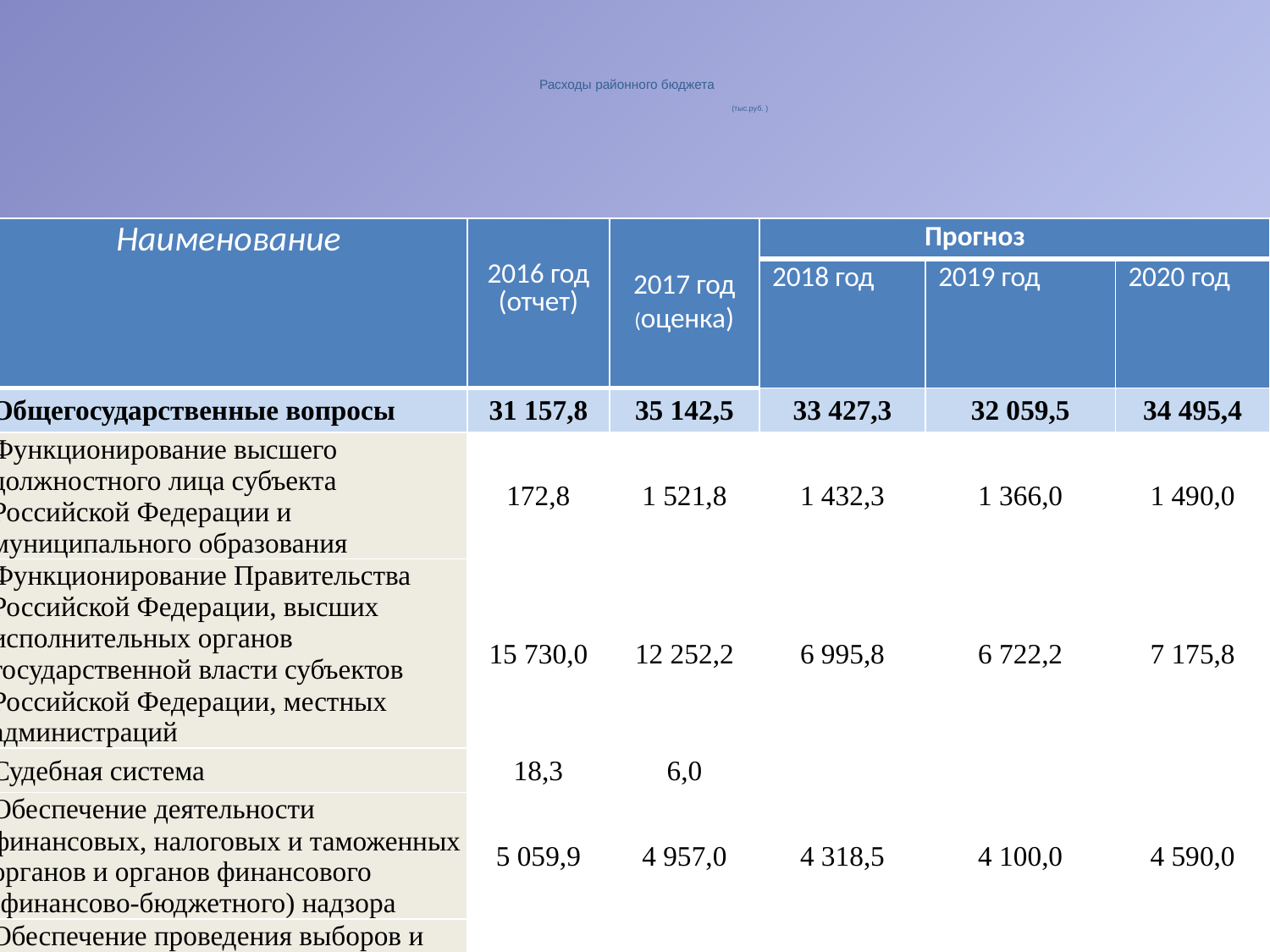

# Расходы районного бюджета (тыс.руб. )
| Наименование | 2016 год (отчет) | 2017 год (оценка) | Прогноз |  |  |
| --- | --- | --- | --- | --- | --- |
|  |  |  | 2018 год | 2019 год | 2020 год |
| Общегосударственные вопросы | 31 157,8 | 35 142,5 | 33 427,3 | 32 059,5 | 34 495,4 |
| Функционирование высшего должностного лица субъекта Российской Федерации и муниципального образования | 172,8 | 1 521,8 | 1 432,3 | 1 366,0 | 1 490,0 |
| Функционирование Правительства Российской Федерации, высших исполнительных органов государственной власти субъектов Российской Федерации, местных администраций | 15 730,0 | 12 252,2 | 6 995,8 | 6 722,2 | 7 175,8 |
| Судебная система | 18,3 | 6,0 |  |  |  |
| Обеспечение деятельности финансовых, налоговых и таможенных органов и органов финансового (финансово-бюджетного) надзора | 5 059,9 | 4 957,0 | 4 318,5 | 4 100,0 | 4 590,0 |
| Обеспечение проведения выборов и референдумов |  |  |  |  |  |
| Резервные фонды |  | 60,0 | 20,0 | 20,0 | 20,0 |
| Другие общегосударственные вопросы | 10 176,8 | 16 345,5 | 20 660,7 | 19 851,3 | 21 219,6 |